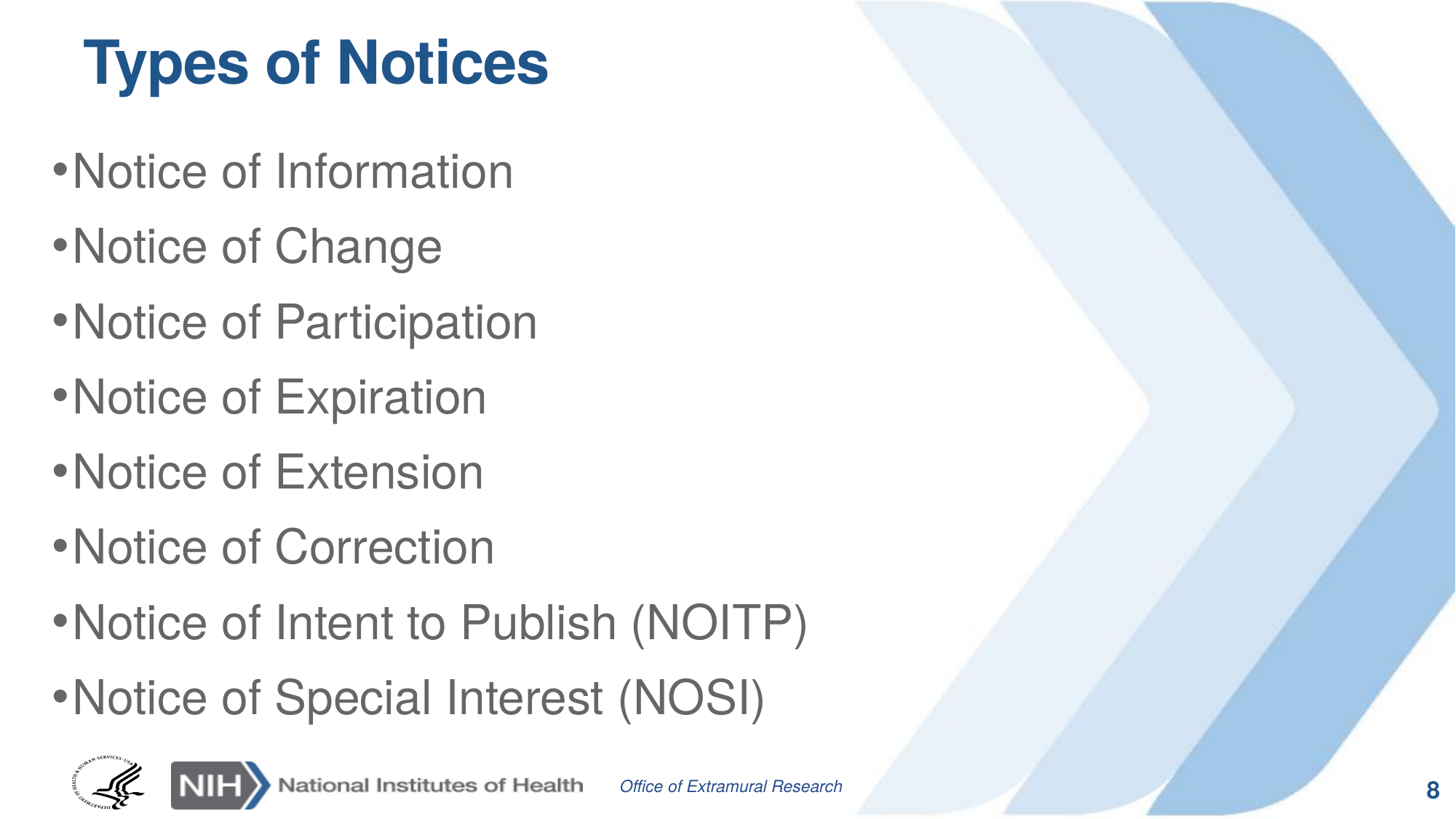

# Types of Notices
Notice of Information
Notice of Change
Notice of Participation
Notice of Expiration
Notice of Extension
Notice of Correction
Notice of Intent to Publish (NOITP)
Notice of Special Interest (NOSI)

8